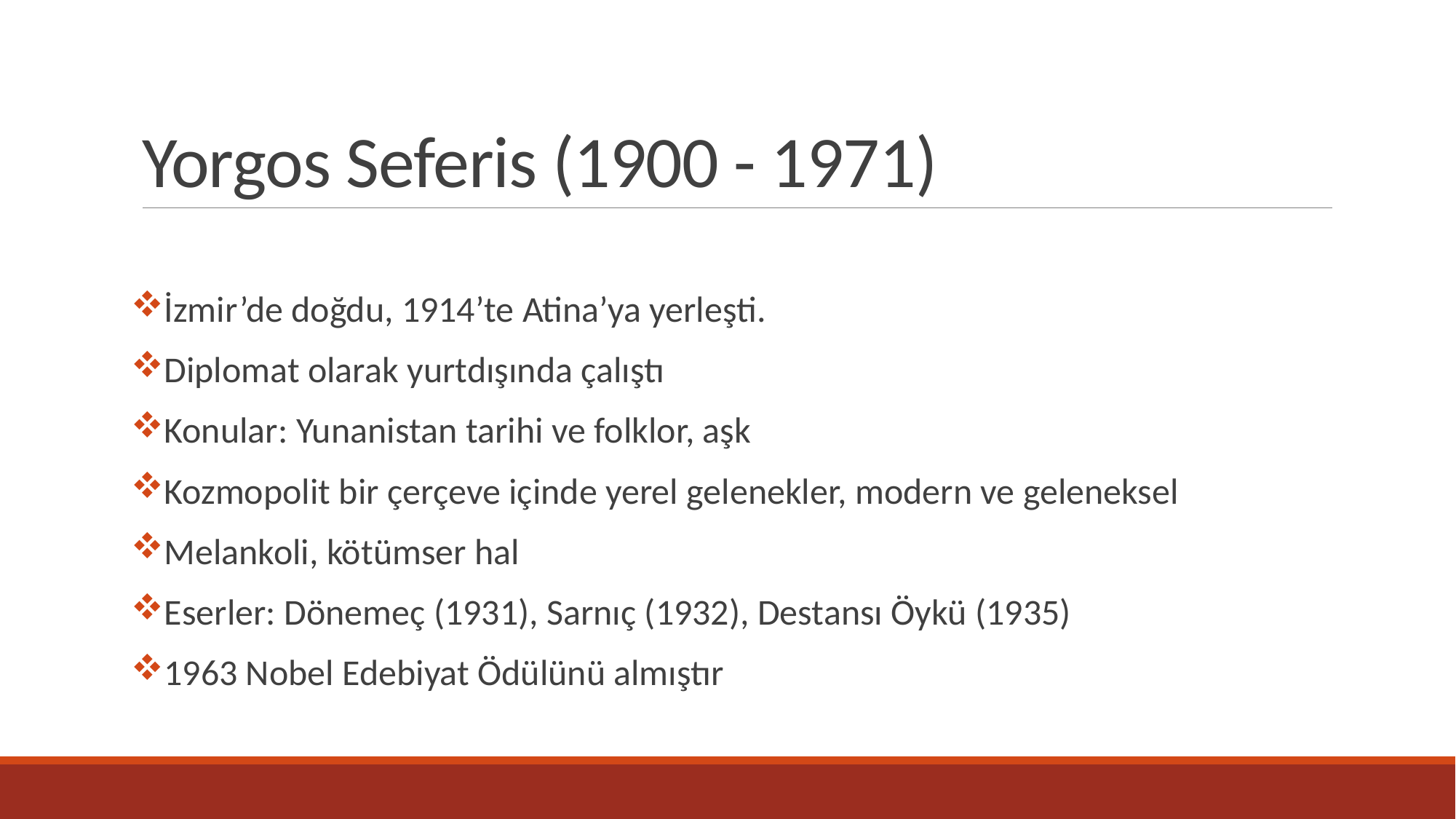

# Yorgos Seferis (1900 - 1971)

İzmir’de doğdu, 1914’te Atina’ya yerleşti.
Diplomat olarak yurtdışında çalıştı
Konular: Yunanistan tarihi ve folklor, aşk
Kozmopolit bir çerçeve içinde yerel gelenekler, modern ve geleneksel
Melankoli, kötümser hal
Eserler: Dönemeç (1931), Sarnıç (1932), Destansı Öykü (1935)
1963 Nobel Edebiyat Ödülünü almıştır